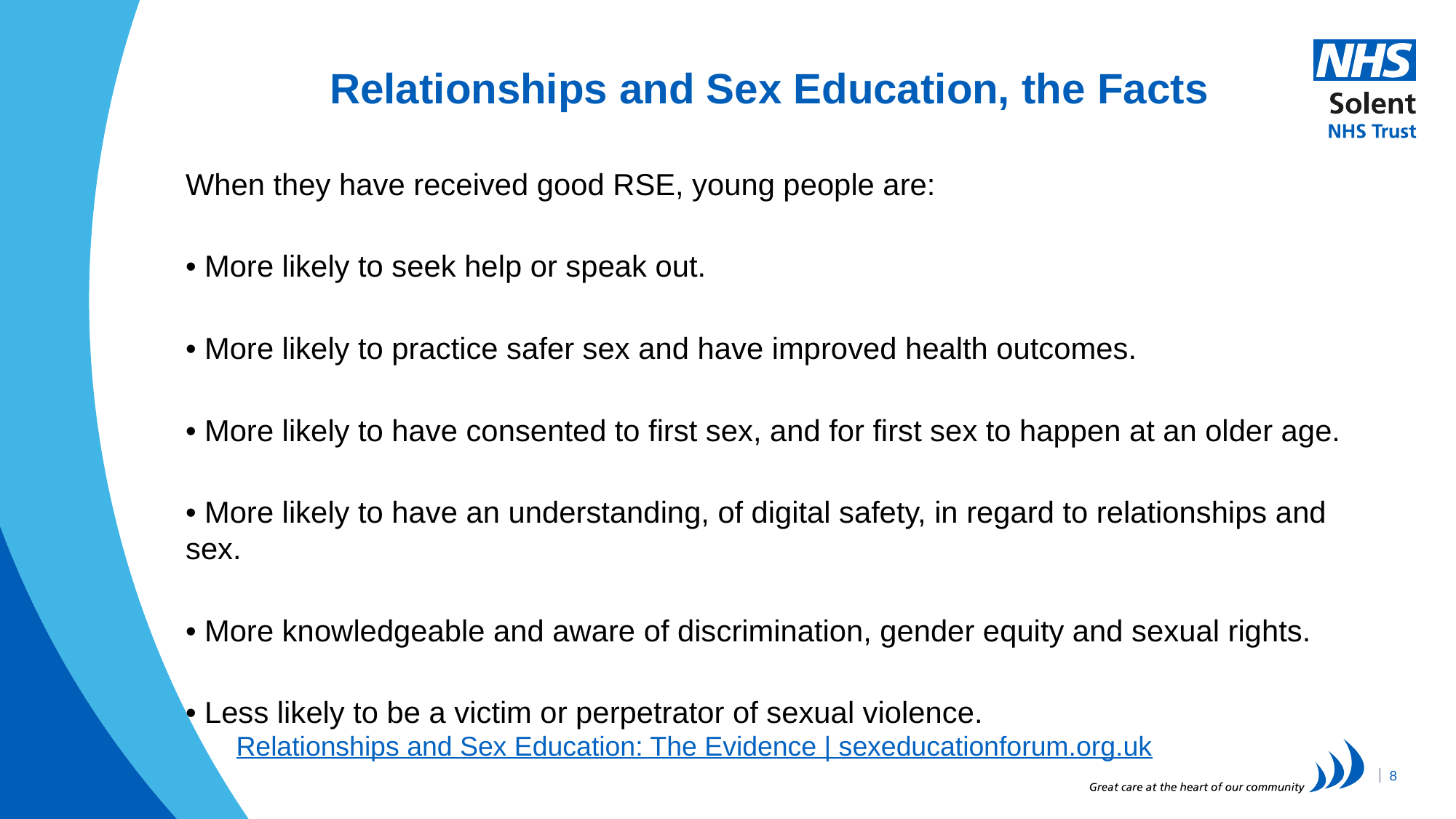

# Relationships and Sex Education, the Facts
When they have received good RSE, young people are:

• More likely to seek help or speak out.

• More likely to practice safer sex and have improved health outcomes.

• More likely to have consented to first sex, and for first sex to happen at an older age.

• More likely to have an understanding, of digital safety, in regard to relationships and sex.

• More knowledgeable and aware of discrimination, gender equity and sexual rights.

• Less likely to be a victim or perpetrator of sexual violence.
Relationships and Sex Education: The Evidence | sexeducationforum.org.uk
8